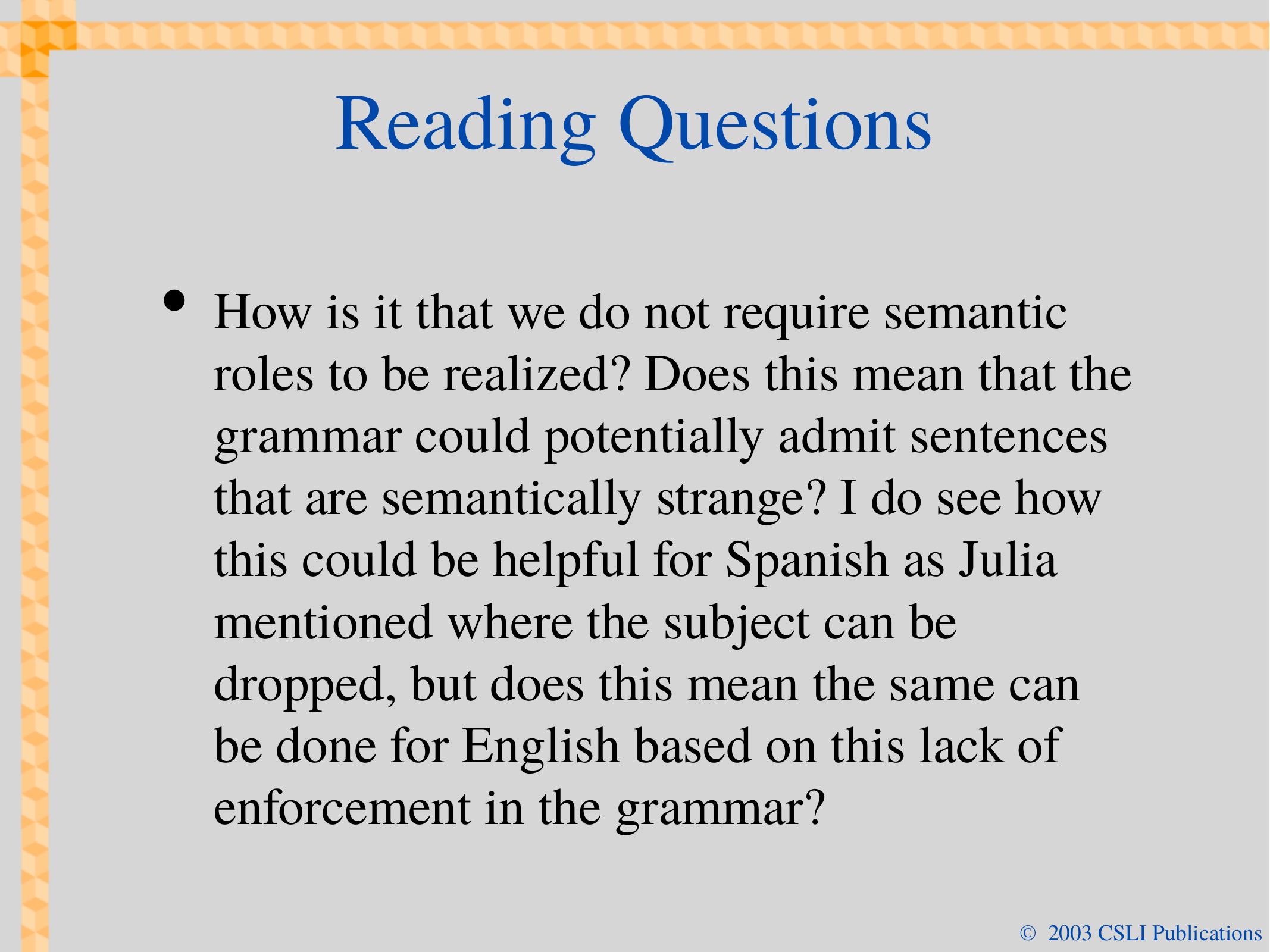

# Reading Questions
How is it that we do not require semantic roles to be realized? Does this mean that the grammar could potentially admit sentences that are semantically strange? I do see how this could be helpful for Spanish as Julia mentioned where the subject can be dropped, but does this mean the same can be done for English based on this lack of enforcement in the grammar?
45